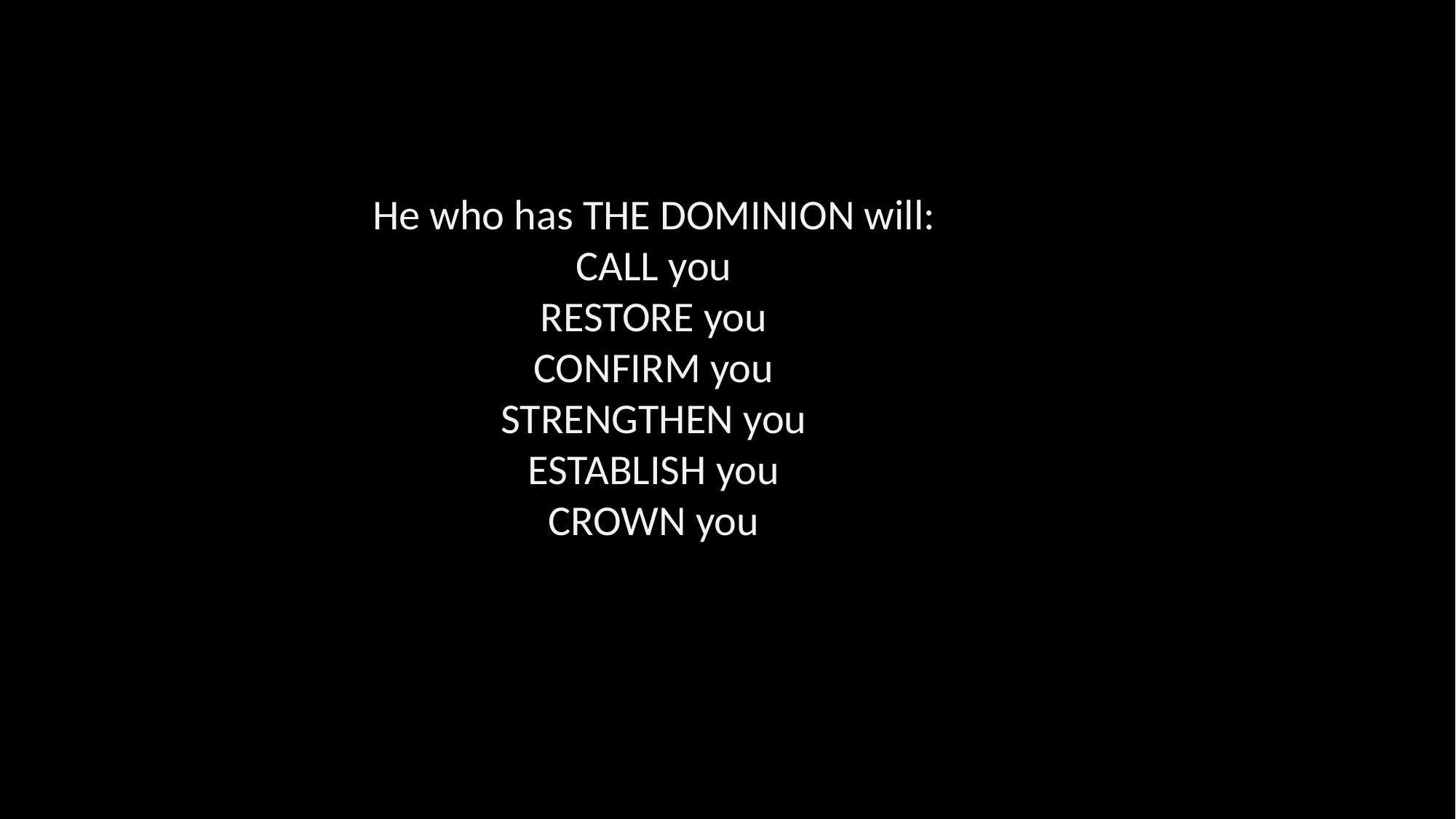

He who has THE DOMINION will:
CALL you
RESTORE you
CONFIRM you
STRENGTHEN you
ESTABLISH you
CROWN you